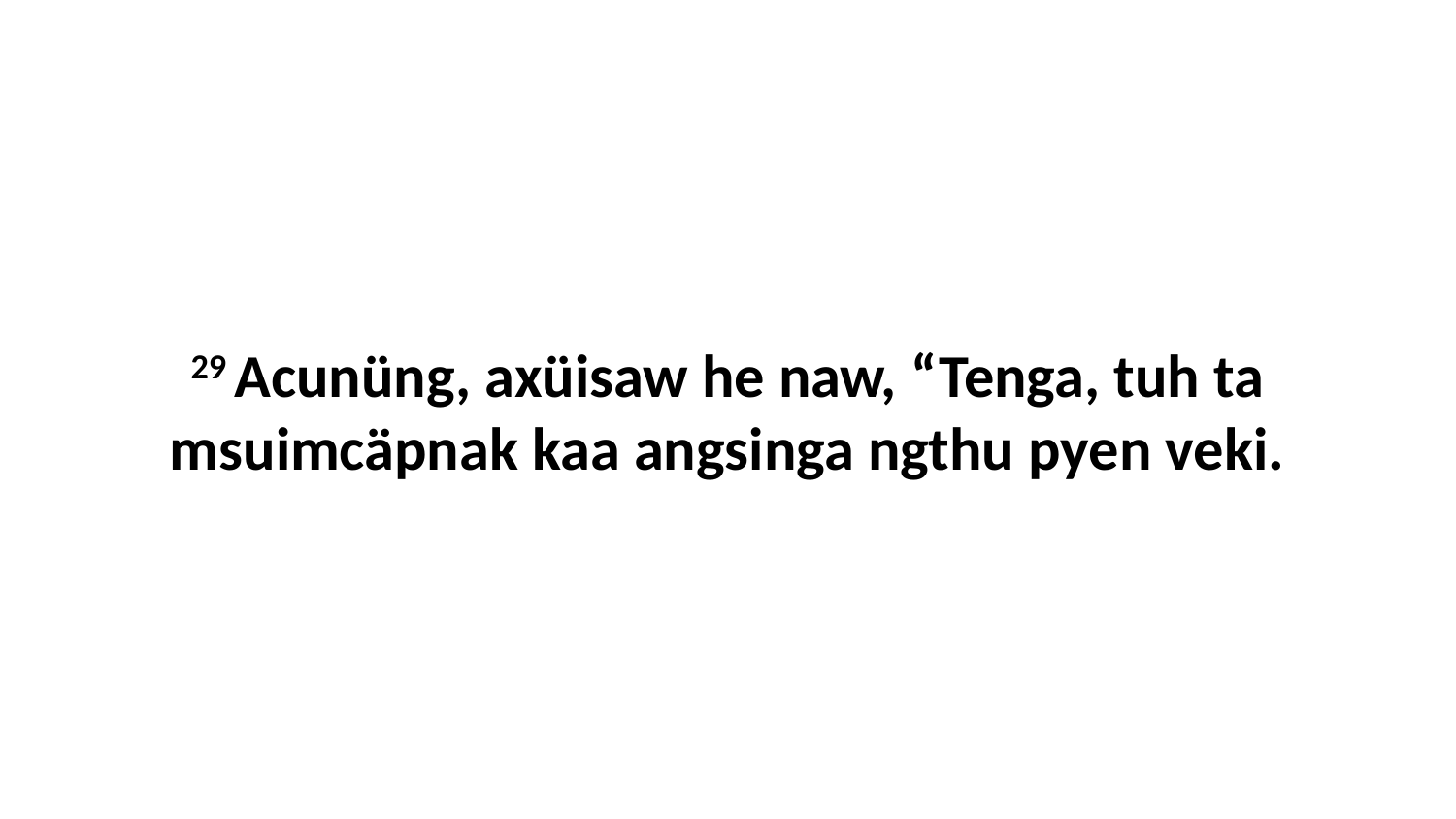

29 Acunüng, axüisaw he naw, “Tenga, tuh ta msuimcäpnak kaa angsinga ngthu pyen veki.